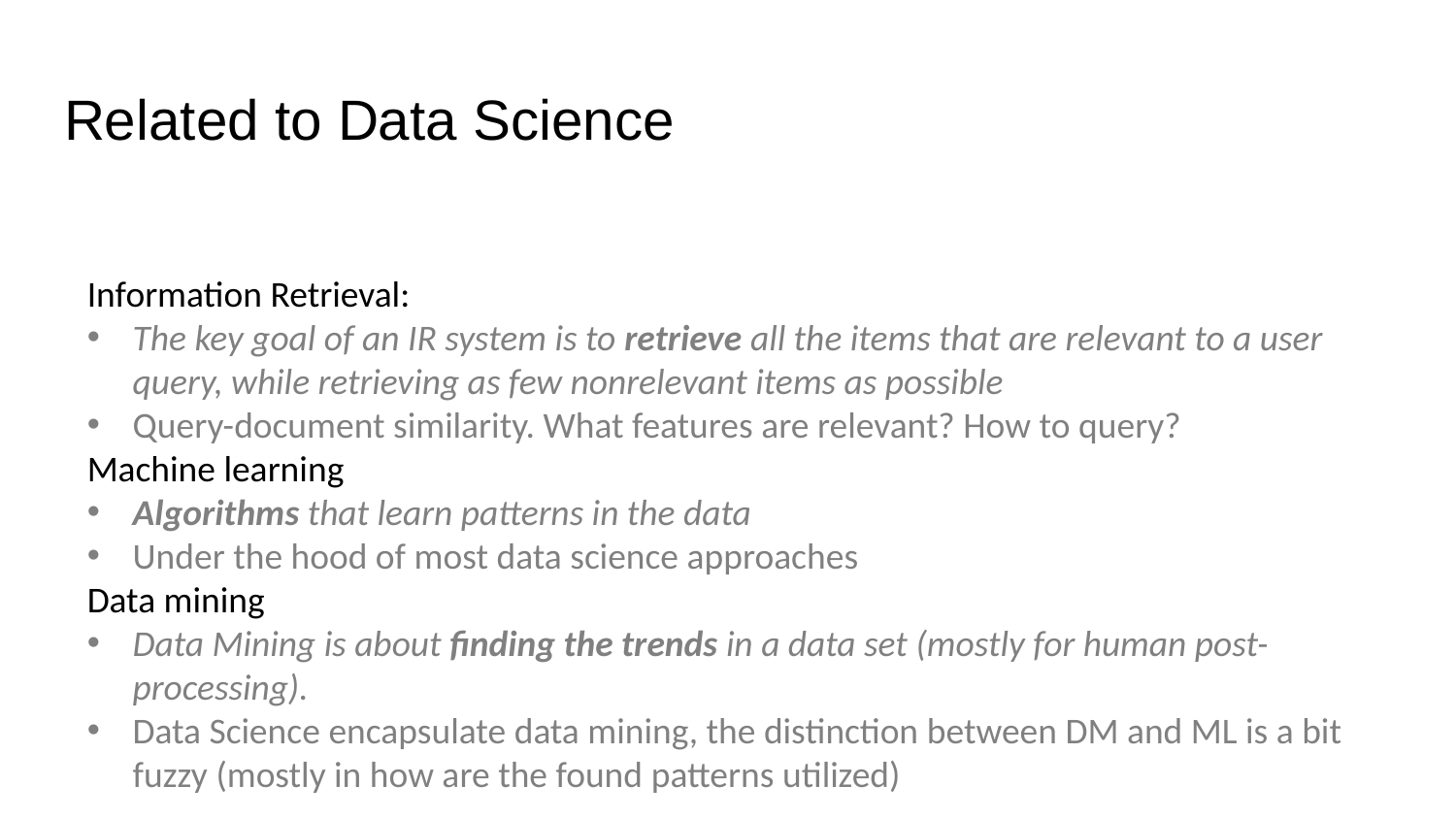

# Related to Data Science
Information Retrieval:
The key goal of an IR system is to retrieve all the items that are relevant to a user query, while retrieving as few nonrelevant items as possible
Query-document similarity. What features are relevant? How to query?
Machine learning
Algorithms that learn patterns in the data
Under the hood of most data science approaches
Data mining
Data Mining is about finding the trends in a data set (mostly for human post-processing).
Data Science encapsulate data mining, the distinction between DM and ML is a bit fuzzy (mostly in how are the found patterns utilized)